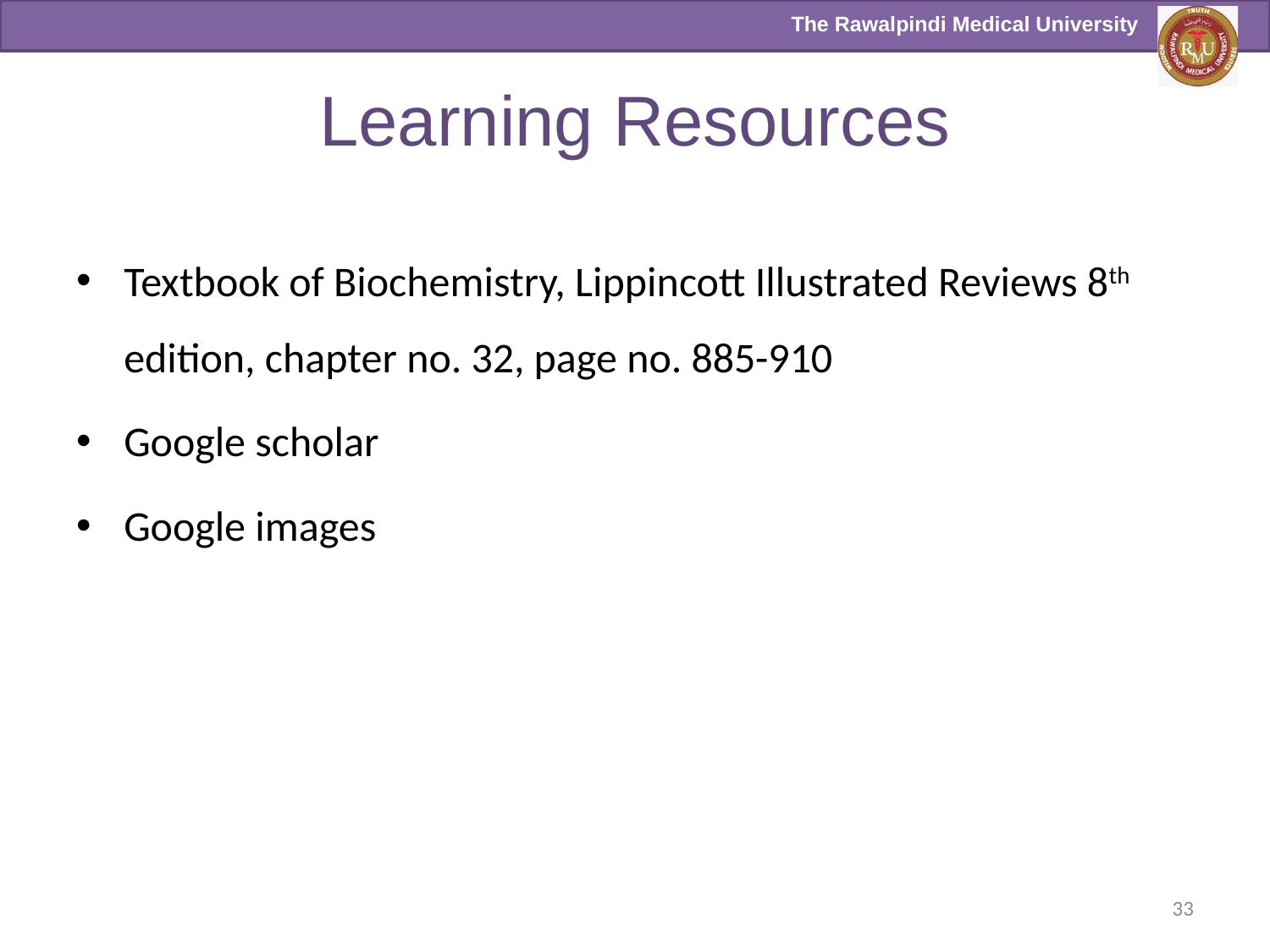

# Learning Resources
Textbook of Biochemistry, Lippincott Illustrated Reviews 8th edition, chapter no. 32, page no. 885-910
Google scholar
Google images

33